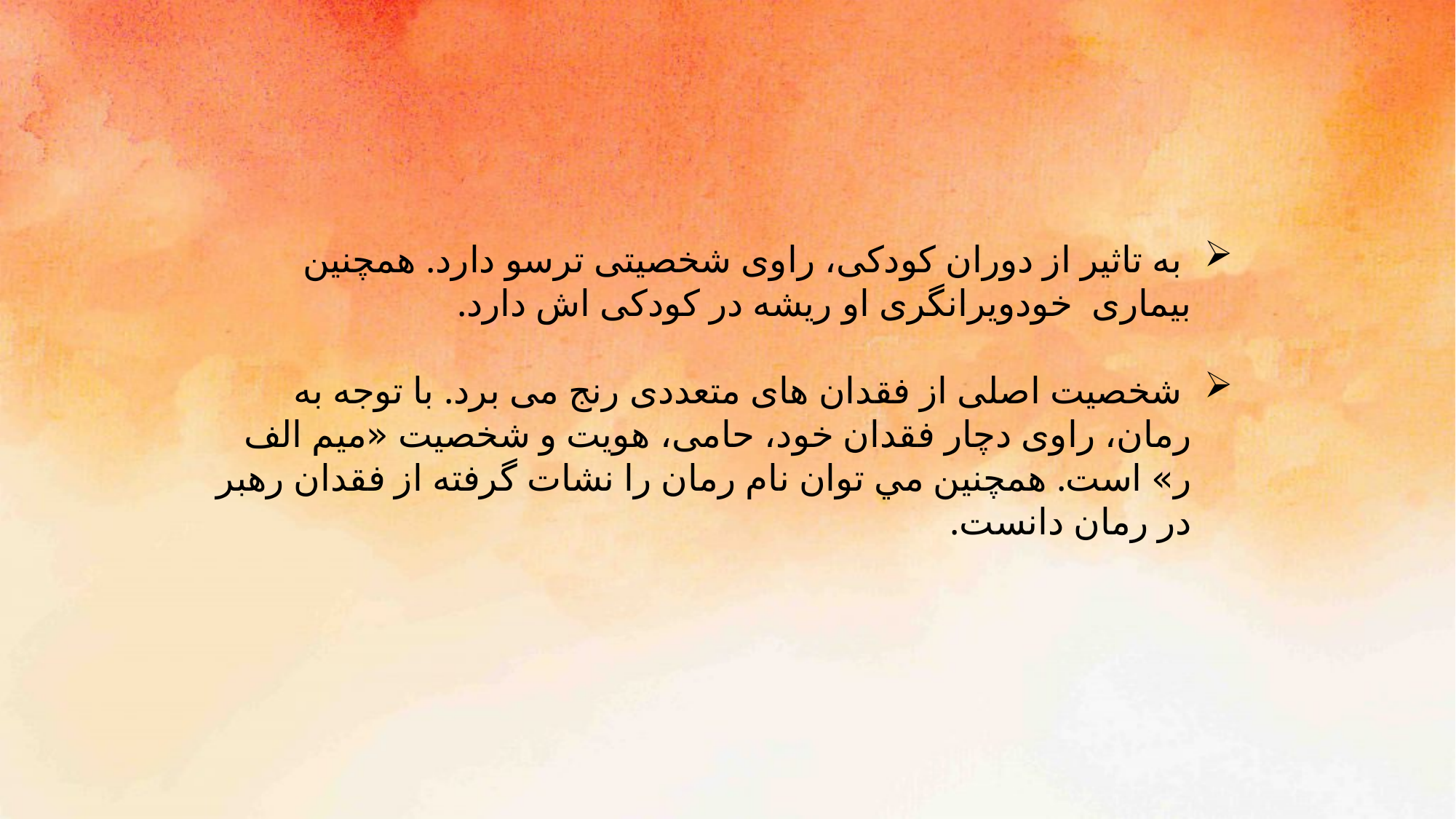

به تاثیر از دوران کودکی، راوی شخصیتی ترسو دارد. همچنین بیماری  خودویرانگری او ریشه در کودکی اش دارد.

 شخصیت اصلی از فقدان های متعددی رنج می برد. با توجه به رمان، راوی دچار فقدان خود، حامی، هویت و شخصیت «میم الف ر» است. همچنین مي توان نام رمان را نشات گرفته از فقدان رهبر در رمان دانست.